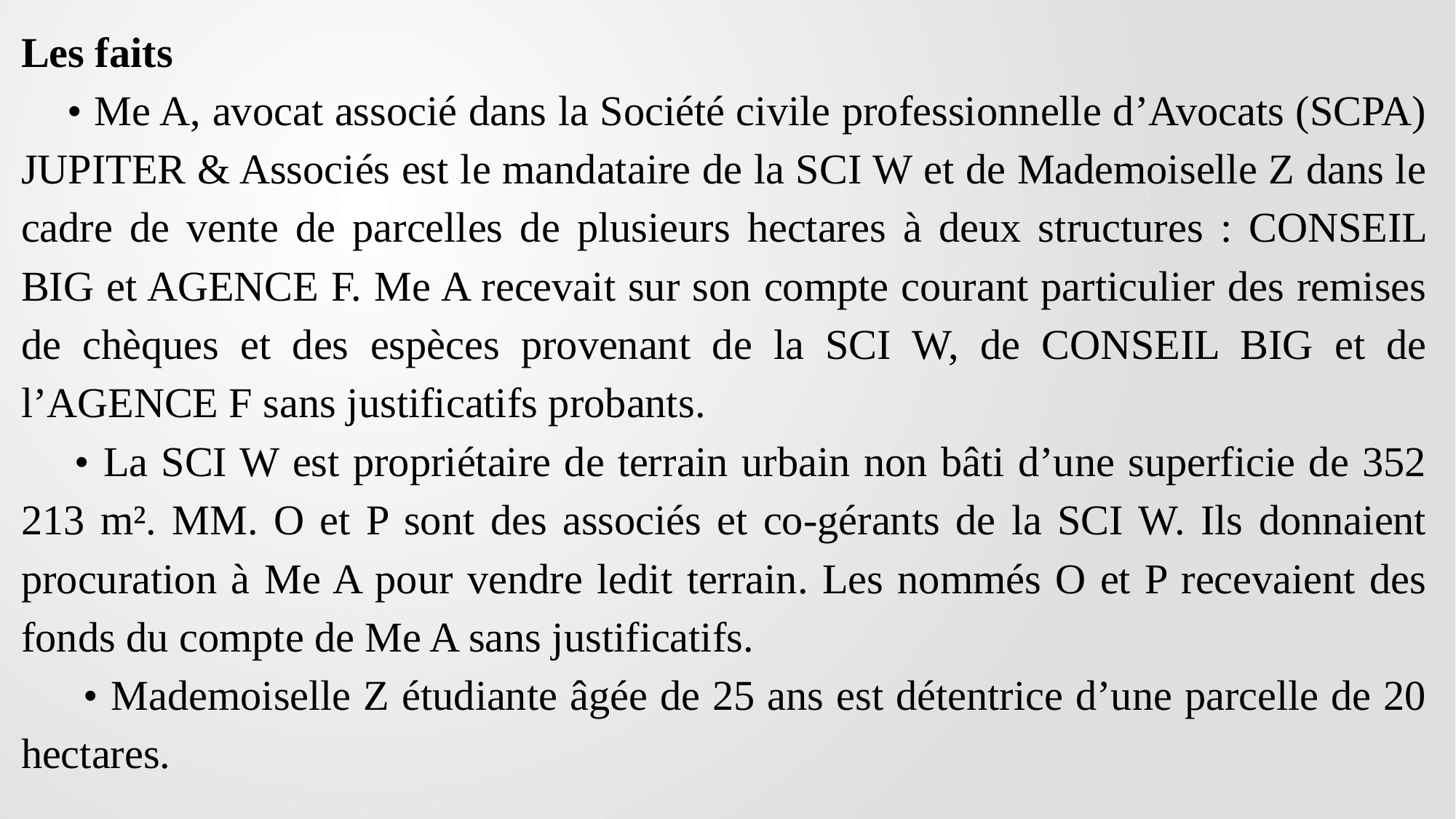

Les faits
    • Me A, avocat associé dans la Société civile professionnelle d’Avocats (SCPA) JUPITER & Associés est le mandataire de la SCI W et de Mademoiselle Z dans le cadre de vente de parcelles de plusieurs hectares à deux structures : CONSEIL BIG et AGENCE F. Me A recevait sur son compte courant particulier des remises de chèques et des espèces provenant de la SCI W, de CONSEIL BIG et de l’AGENCE F sans justificatifs probants.
    • La SCI W est propriétaire de terrain urbain non bâti d’une superficie de 352 213 m². MM. O et P sont des associés et co-gérants de la SCI W. Ils donnaient procuration à Me A pour vendre ledit terrain. Les nommés O et P recevaient des fonds du compte de Me A sans justificatifs.
     • Mademoiselle Z étudiante âgée de 25 ans est détentrice d’une parcelle de 20 hectares.